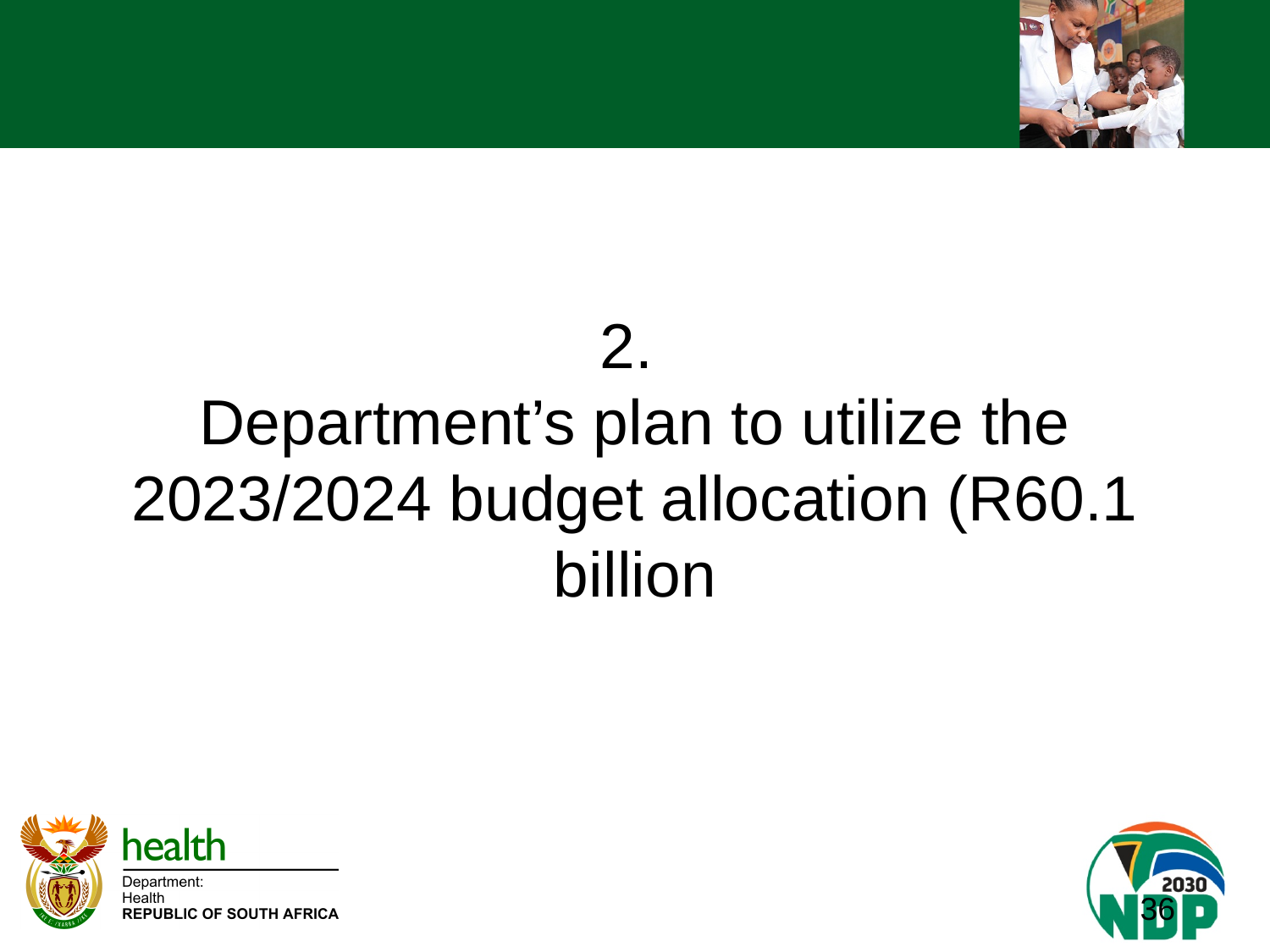

# 2. Department’s plan to utilize the 2023/2024 budget allocation (R60.1 billion